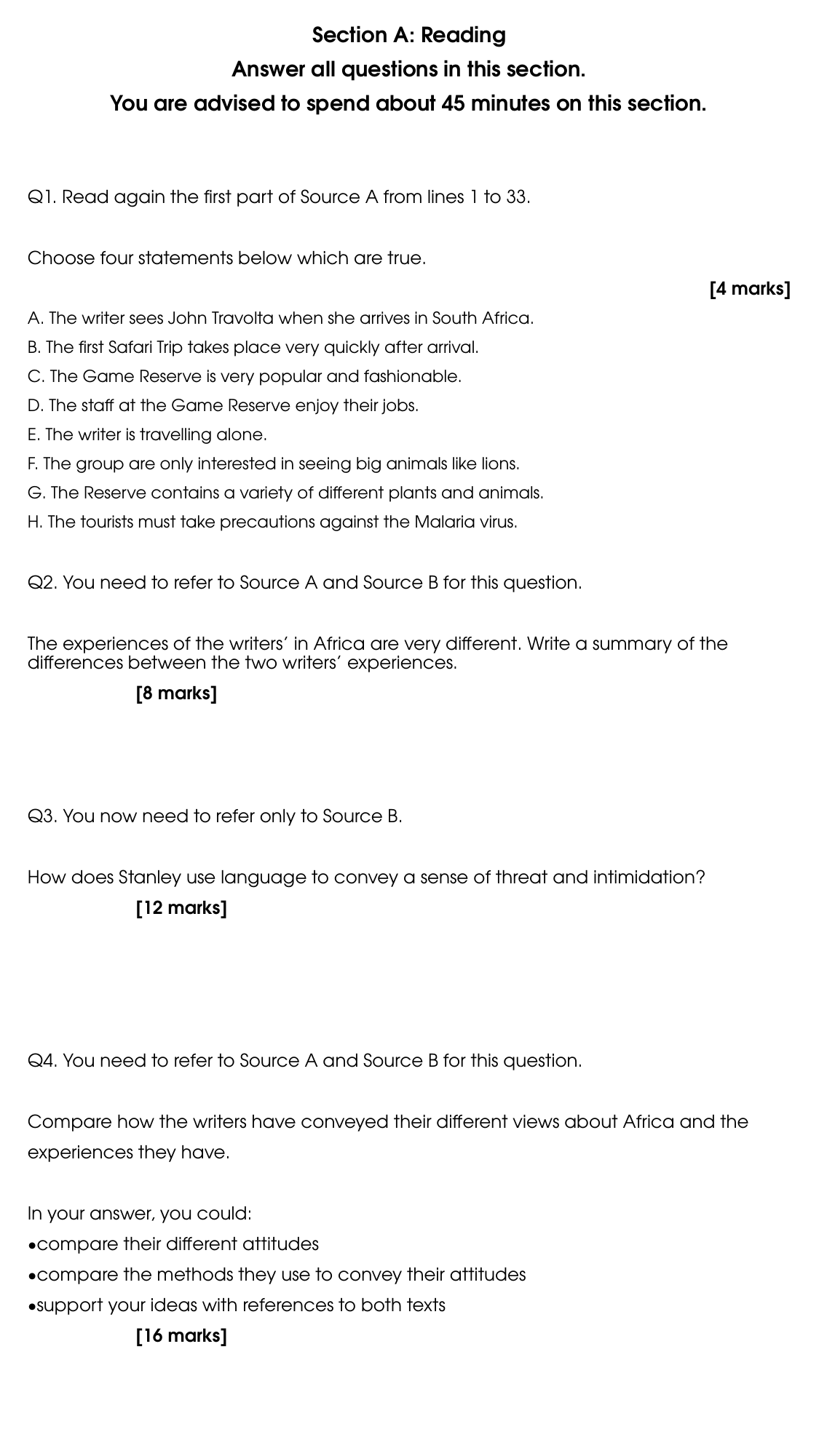

Section A: Reading
Answer all questions in this section.
You are advised to spend about 45 minutes on this section.

Q1. Read again the first part of Source A from lines 1 to 33.

Choose four statements below which are true.
[4 marks]
A. The writer sees John Travolta when she arrives in South Africa.
B. The first Safari Trip takes place very quickly after arrival.
C. The Game Reserve is very popular and fashionable.
D. The staff at the Game Reserve enjoy their jobs.
E. The writer is travelling alone.
F. The group are only interested in seeing big animals like lions.
G. The Reserve contains a variety of different plants and animals.
H. The tourists must take precautions against the Malaria virus.

Q2. You need to refer to Source A and Source B for this question.

The experiences of the writers’ in Africa are very different. Write a summary of the differences between the two writers’ experiences.
								[8 marks]

Q3. You now need to refer only to Source B.

How does Stanley use language to convey a sense of threat and intimidation?
								[12 marks]

Q4. You need to refer to Source A and Source B for this question.

Compare how the writers have conveyed their different views about Africa and the
experiences they have.

In your answer, you could:
•compare their different attitudes
•compare the methods they use to convey their attitudes
•support your ideas with references to both texts
								[16 marks]